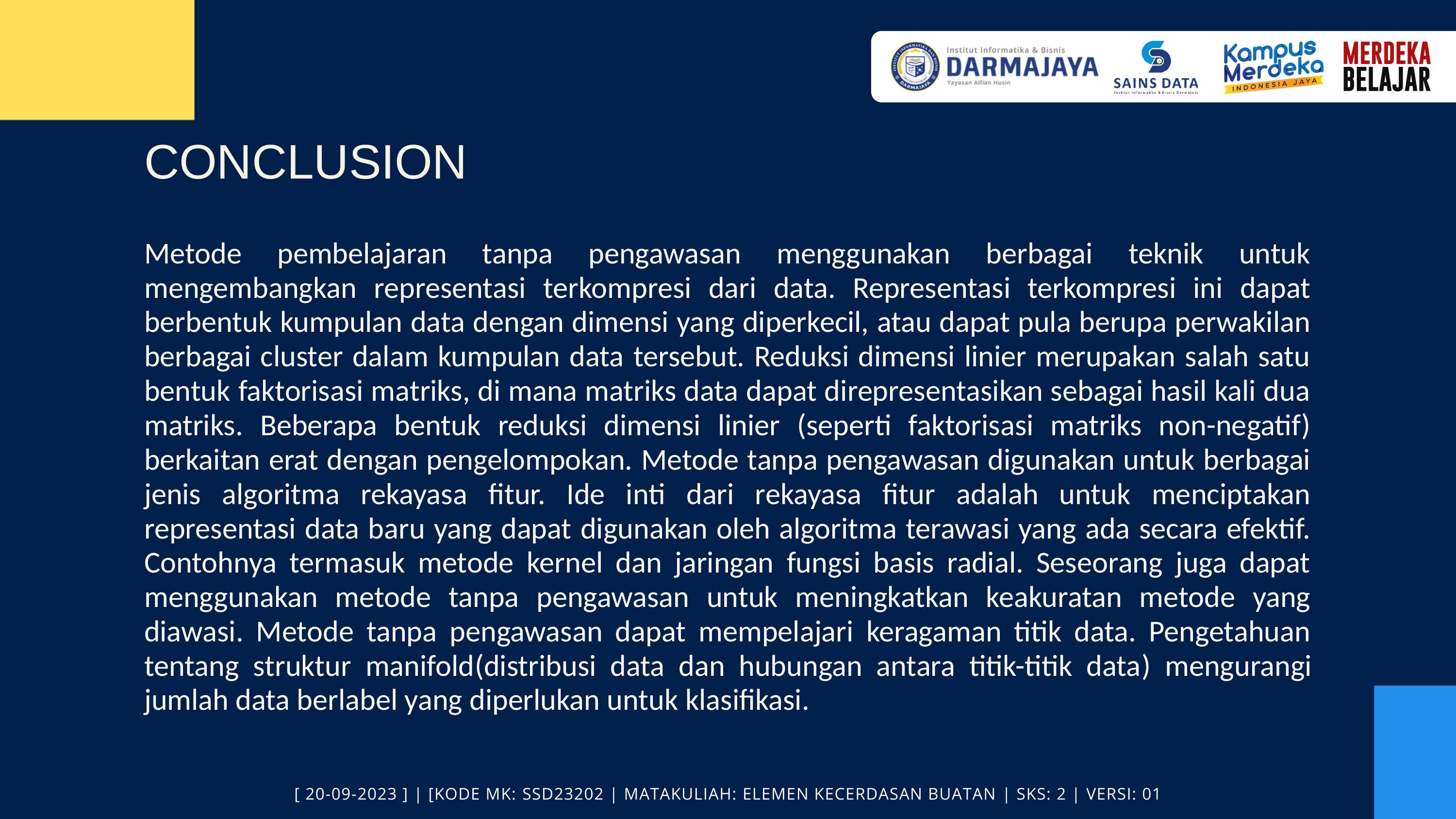

CONCLUSION
Metode pembelajaran tanpa pengawasan menggunakan berbagai teknik untuk mengembangkan representasi terkompresi dari data. Representasi terkompresi ini dapat berbentuk kumpulan data dengan dimensi yang diperkecil, atau dapat pula berupa perwakilan berbagai cluster dalam kumpulan data tersebut. Reduksi dimensi linier merupakan salah satu bentuk faktorisasi matriks, di mana matriks data dapat direpresentasikan sebagai hasil kali dua matriks. Beberapa bentuk reduksi dimensi linier (seperti faktorisasi matriks non-negatif) berkaitan erat dengan pengelompokan. Metode tanpa pengawasan digunakan untuk berbagai jenis algoritma rekayasa fitur. Ide inti dari rekayasa fitur adalah untuk menciptakan representasi data baru yang dapat digunakan oleh algoritma terawasi yang ada secara efektif. Contohnya termasuk metode kernel dan jaringan fungsi basis radial. Seseorang juga dapat menggunakan metode tanpa pengawasan untuk meningkatkan keakuratan metode yang diawasi. Metode tanpa pengawasan dapat mempelajari keragaman titik data. Pengetahuan tentang struktur manifold(distribusi data dan hubungan antara titik-titik data) mengurangi jumlah data berlabel yang diperlukan untuk klasifikasi.

[ 20-09-2023 ] | [KODE MK: SSD23202 | MATAKULIAH: ELEMEN KECERDASAN BUATAN | SKS: 2 | VERSI: 01